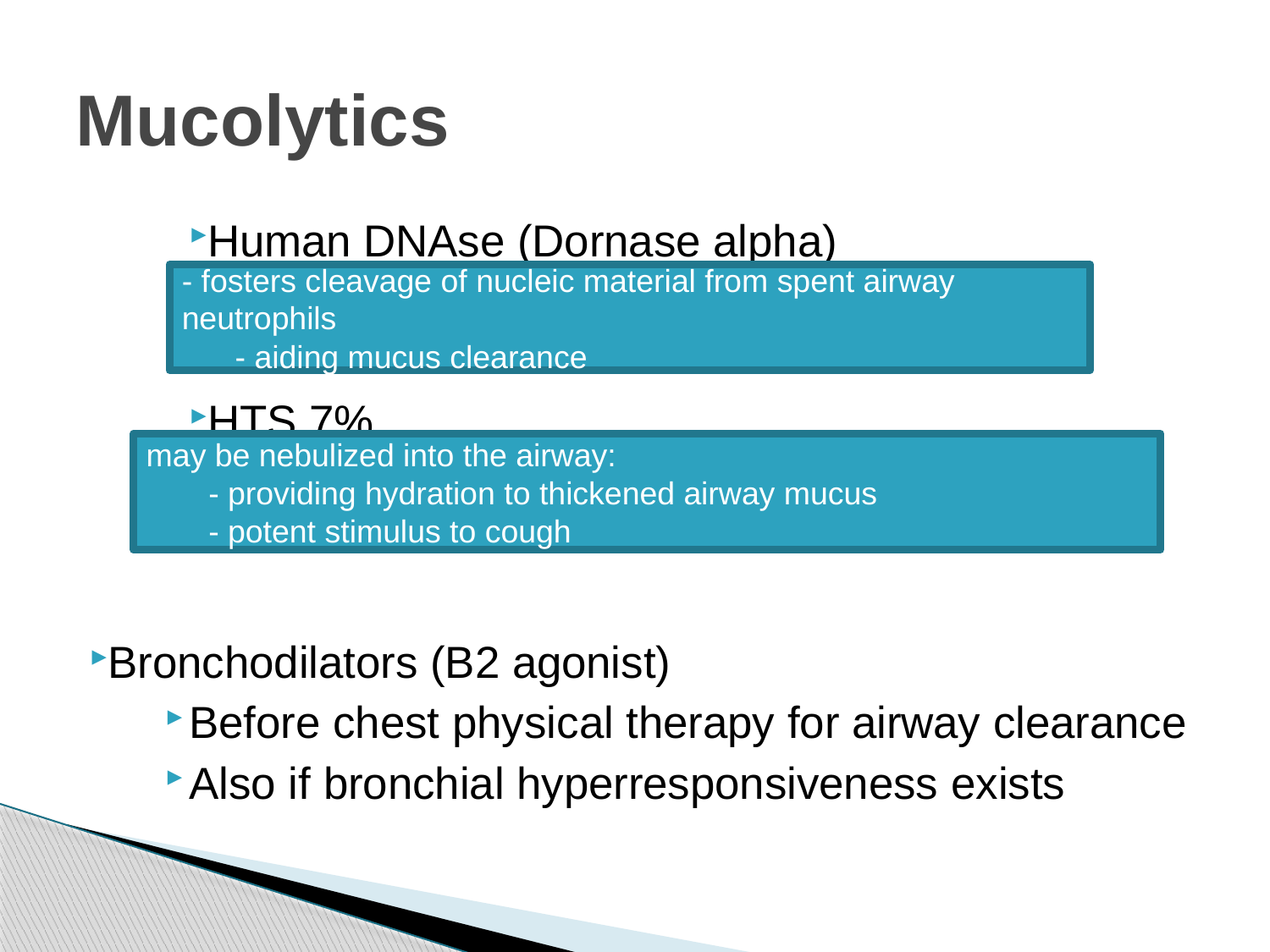

# Mucolytics
Human DNAse (Dornase alpha)

HTS 7%

Bronchodilators (B2 agonist)
Before chest physical therapy for airway clearance
Also if bronchial hyperresponsiveness exists
- fosters cleavage of nucleic material from spent airway neutrophils
      - aiding mucus clearance
may be nebulized into the airway:
       - providing hydration to thickened airway mucus
       - potent stimulus to cough